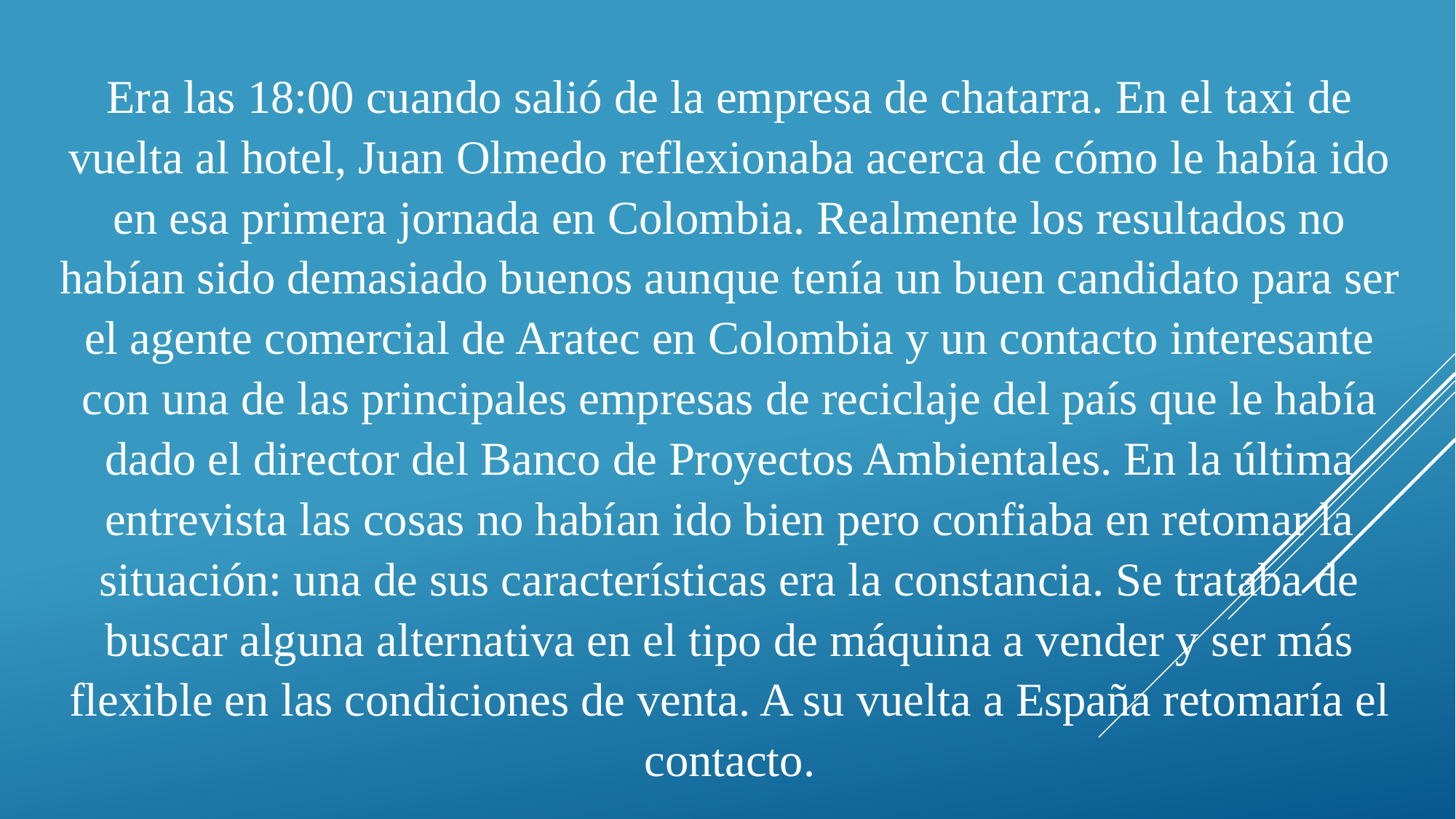

Era las 18:00 cuando salió de la empresa de chatarra. En el taxi de vuelta al hotel, Juan Olmedo reflexionaba acerca de cómo le había ido en esa primera jornada en Colombia. Realmente los resultados no habían sido demasiado buenos aunque tenía un buen candidato para ser el agente comercial de Aratec en Colombia y un contacto interesante con una de las principales empresas de reciclaje del país que le había dado el director del Banco de Proyectos Ambientales. En la última entrevista las cosas no habían ido bien pero confiaba en retomar la situación: una de sus características era la constancia. Se trataba de buscar alguna alternativa en el tipo de máquina a vender y ser más flexible en las condiciones de venta. A su vuelta a España retomaría el contacto.